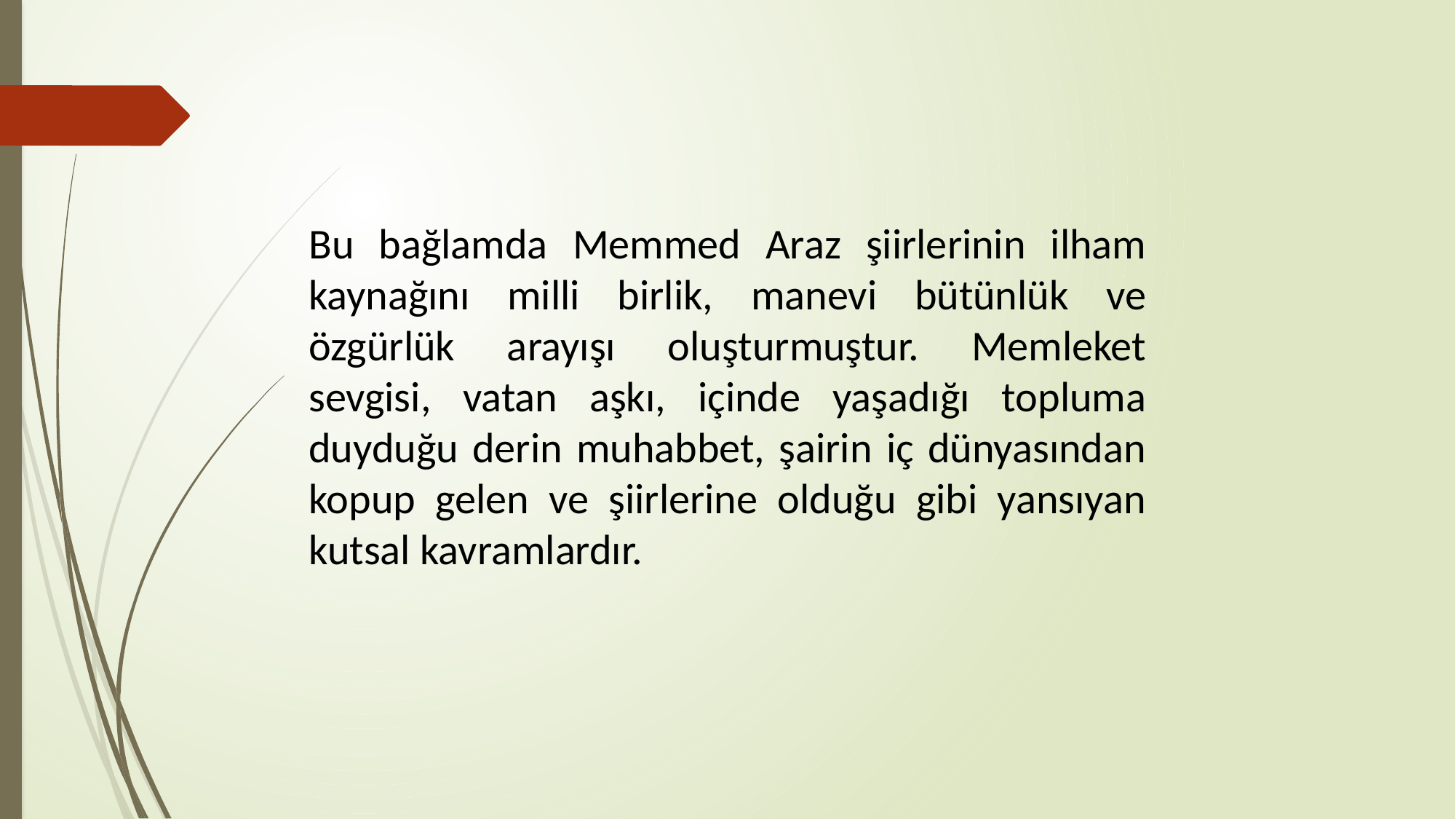

Bu bağlamda Memmed Araz şiirlerinin ilham kaynağını milli birlik, manevi bütünlük ve özgürlük arayışı oluşturmuştur. Memleket sevgisi, vatan aşkı, içinde yaşadığı topluma duyduğu derin muhabbet, şairin iç dünyasından kopup gelen ve şiirlerine olduğu gibi yansıyan kutsal kavramlardır.